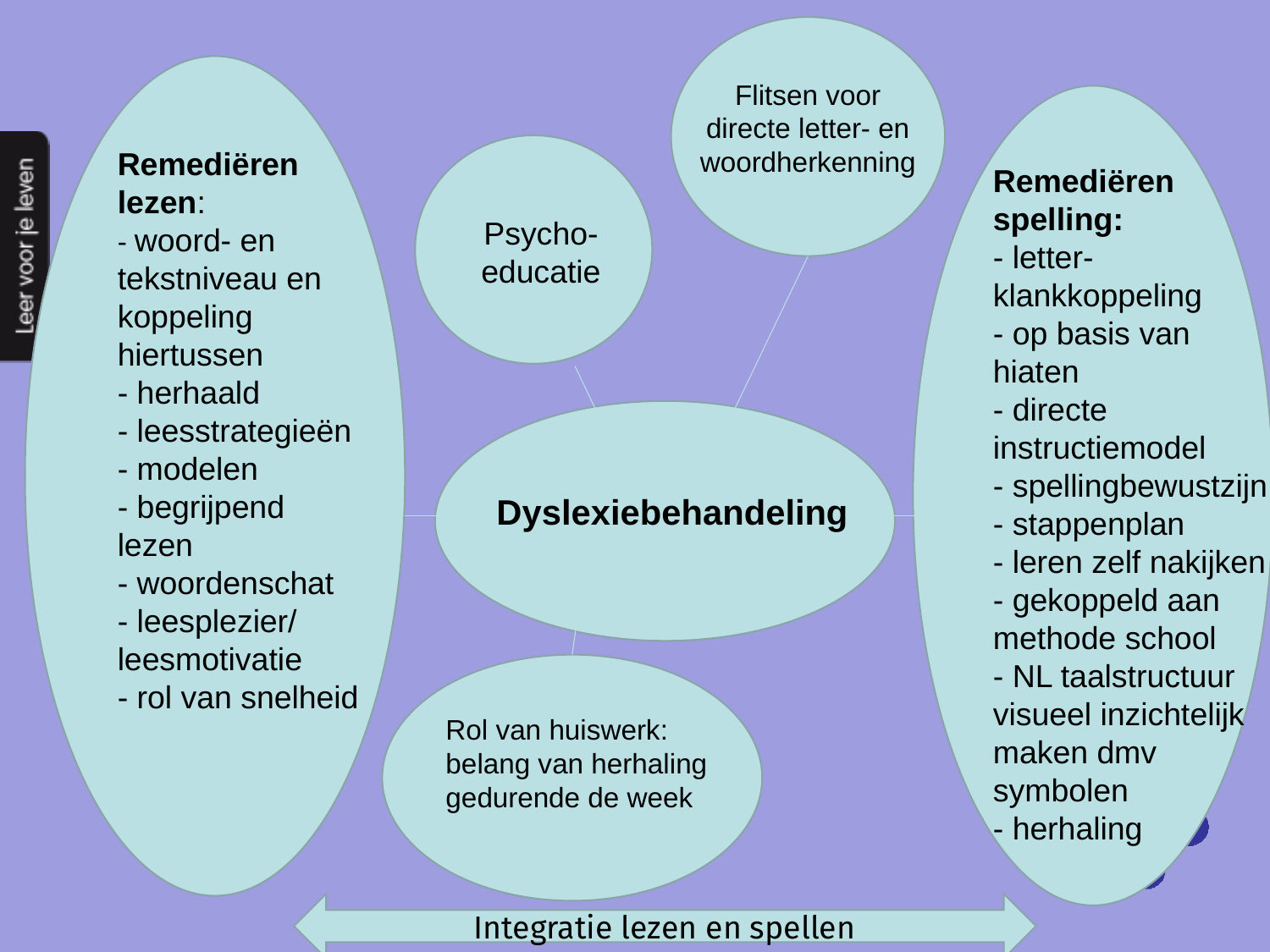

Flitsen voor directe letter- en woordherkenning

Remediëren lezen:
- woord- en tekstniveau en koppeling hiertussen
- herhaald
- leesstrategieën
- modelen
- begrijpend lezen
- woordenschat
- leesplezier/ leesmotivatie
- rol van snelheid

Remediëren spelling:
- letter-klankkoppeling
- op basis van hiaten
- directe instructiemodel
- spellingbewustzijn
- stappenplan
- leren zelf nakijken
- gekoppeld aan methode school
- NL taalstructuur visueel inzichtelijk maken dmv symbolen
- herhaling
Psycho-educatie

Dyslexiebehandeling

Rol van huiswerk: belang van herhaling gedurende de week
Integratie lezen en spellen